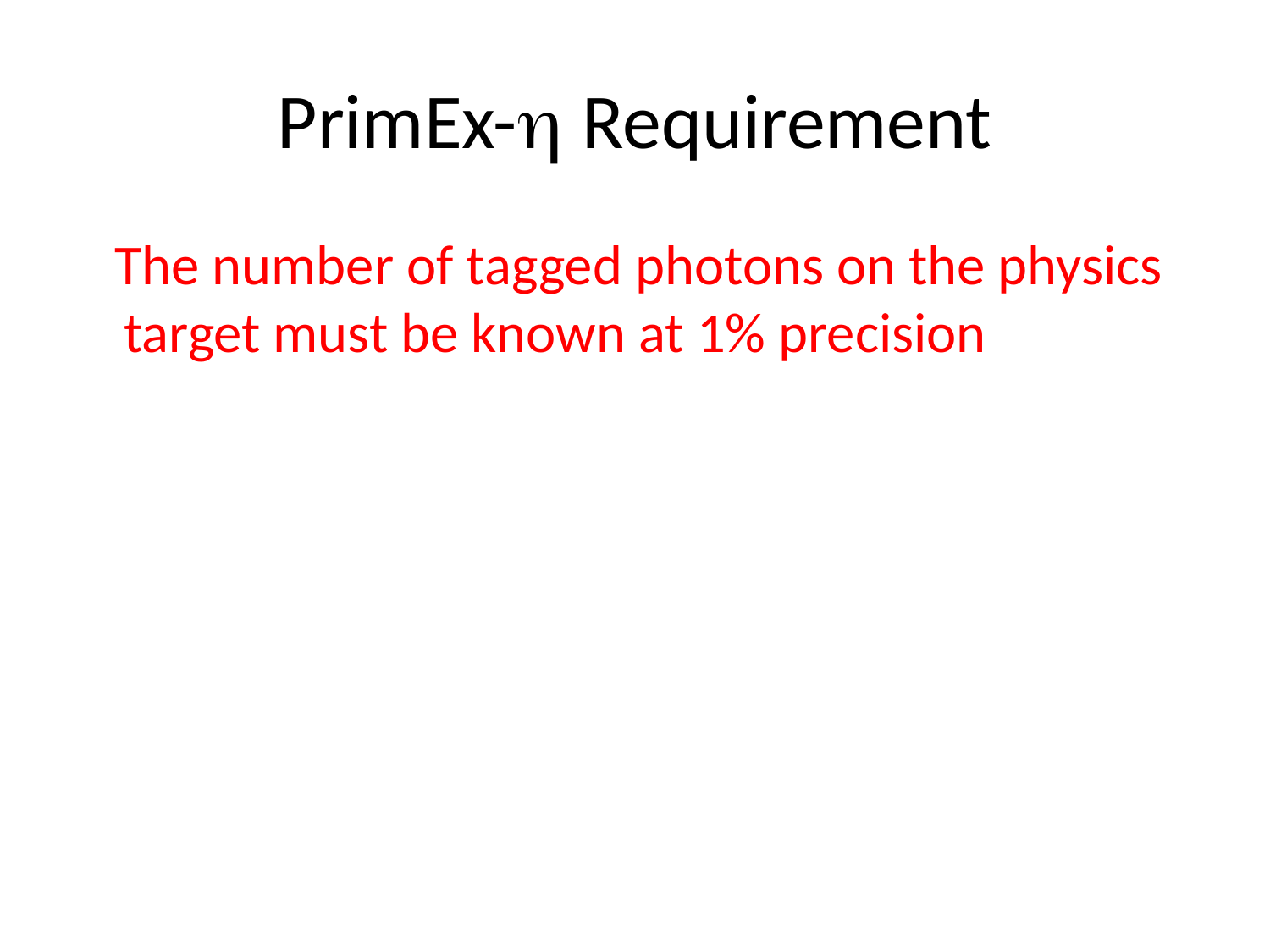

# PrimEx-η Requirement
   The number of tagged photons on the physics target must be known at 1% precision